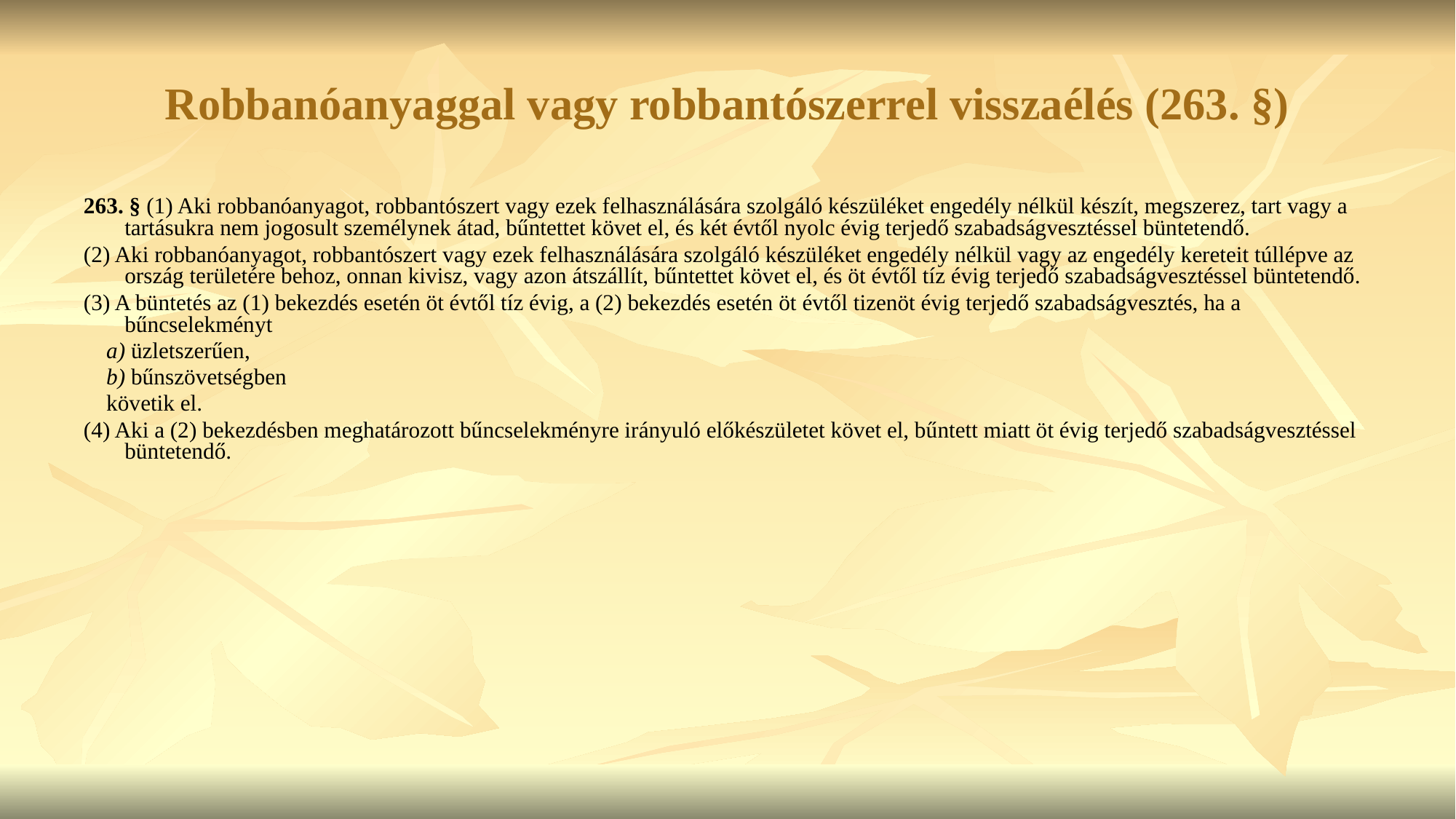

Robbanóanyaggal vagy robbantószerrel visszaélés (263. §)
263. § (1) Aki robbanóanyagot, robbantószert vagy ezek felhasználására szolgáló készüléket engedély nélkül készít, megszerez, tart vagy a tartásukra nem jogosult személynek átad, bűntettet követ el, és két évtől nyolc évig terjedő szabadságvesztéssel büntetendő.
(2) Aki robbanóanyagot, robbantószert vagy ezek felhasználására szolgáló készüléket engedély nélkül vagy az engedély kereteit túllépve az ország területére behoz, onnan kivisz, vagy azon átszállít, bűntettet követ el, és öt évtől tíz évig terjedő szabadságvesztéssel büntetendő.
(3) A büntetés az (1) bekezdés esetén öt évtől tíz évig, a (2) bekezdés esetén öt évtől tizenöt évig terjedő szabadságvesztés, ha a bűncselekményt
    a) üzletszerűen,
    b) bűnszövetségben
    követik el.
(4) Aki a (2) bekezdésben meghatározott bűncselekményre irányuló előkészületet követ el, bűntett miatt öt évig terjedő szabadságvesztéssel büntetendő.